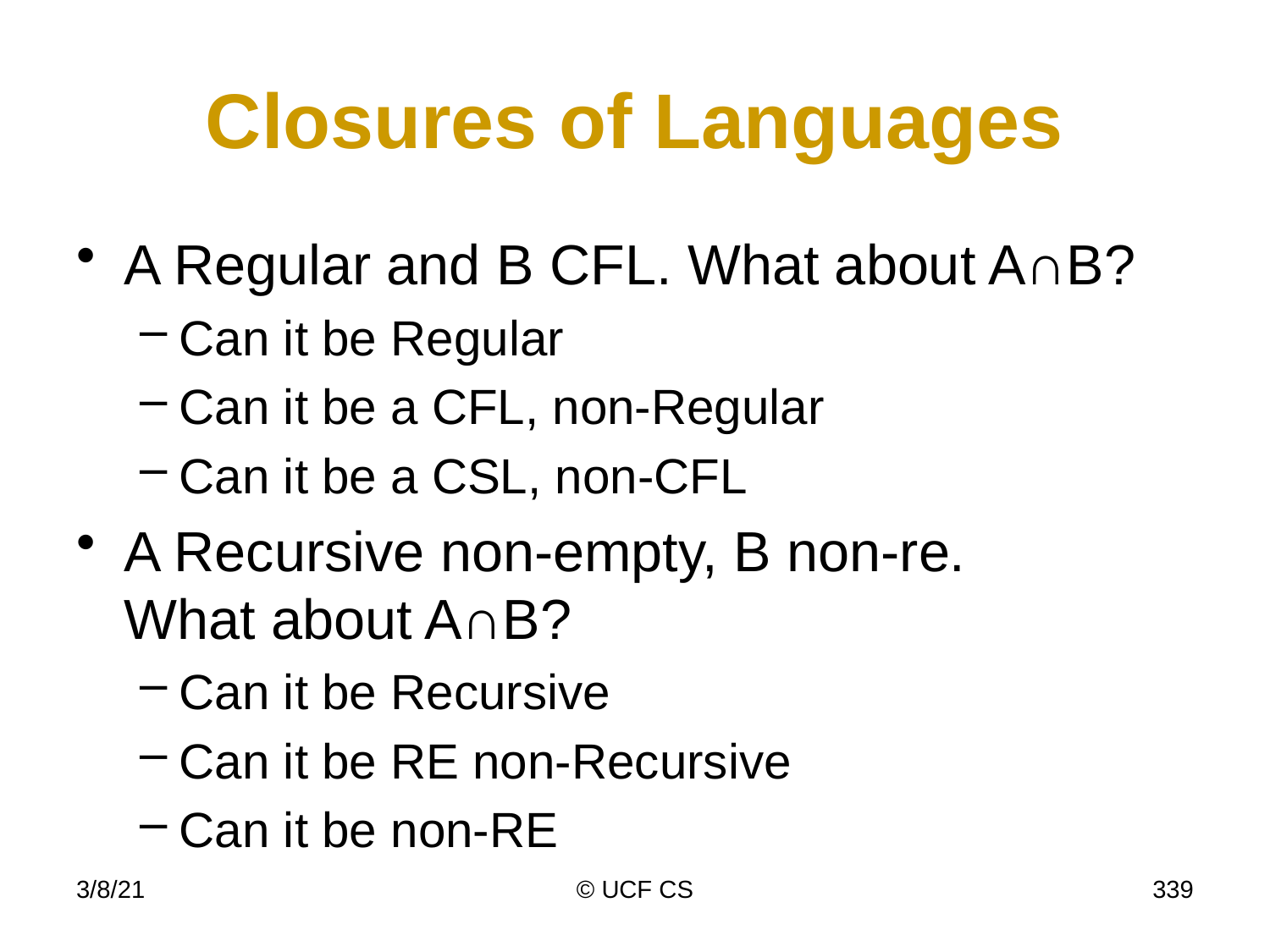

# Closures of Languages
A Regular and B CFL. What about A∩B?
Can it be Regular
Can it be a CFL, non-Regular
Can it be a CSL, non-CFL
A Recursive non-empty, B non-re.
What about A∩B?
Can it be Recursive
Can it be RE non-Recursive
Can it be non-RE
3/8/21
© UCF CS
339